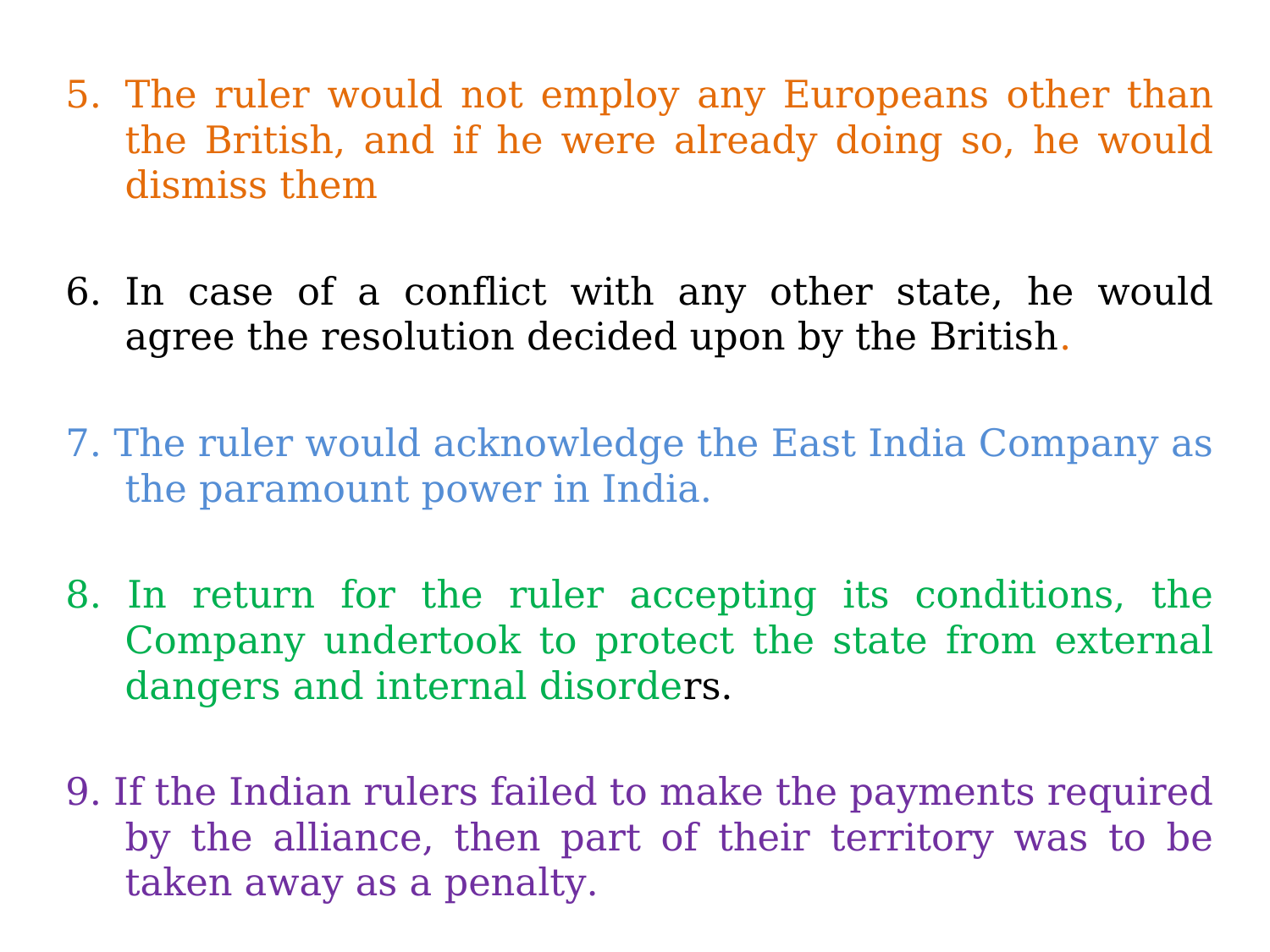

#
The ruler would not employ any Europeans other than the British, and if he were already doing so, he would dismiss them

In case of a conflict with any other state, he would agree the resolution decided upon by the British.

7. The ruler would acknowledge the East India Company as the paramount power in India.

8. In return for the ruler accepting its conditions, the Company undertook to protect the state from external dangers and internal disorders.

9. If the Indian rulers failed to make the payments required by the alliance, then part of their territory was to be taken away as a penalty.